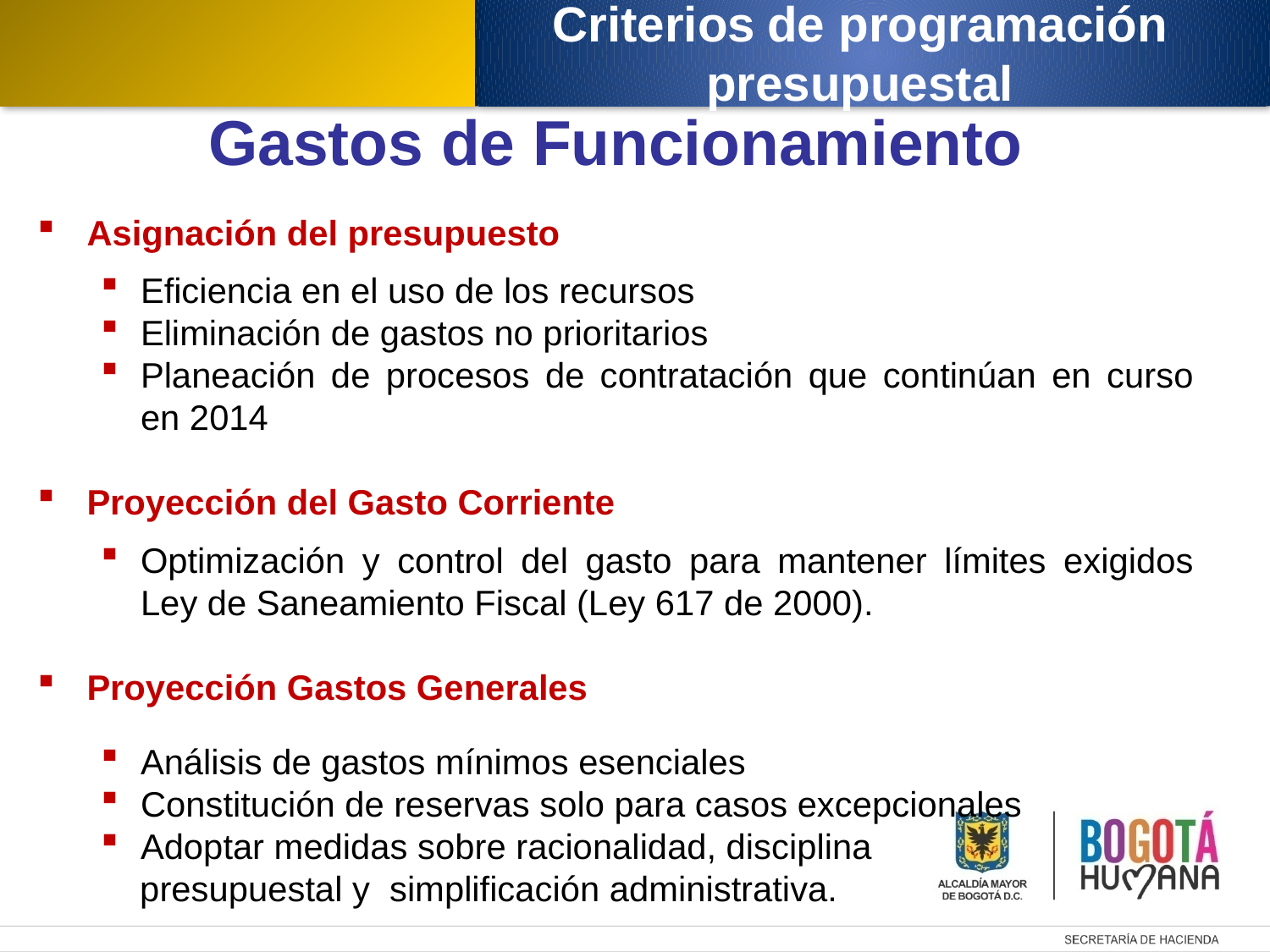

Criterios de programación presupuestal
Gastos de Funcionamiento

Asignación del presupuesto

Eficiencia en el uso de los recursos
Eliminación de gastos no prioritarios
Planeación de procesos de contratación que continúan en curso en 2014

Proyección del Gasto Corriente

Optimización y control del gasto para mantener límites exigidos Ley de Saneamiento Fiscal (Ley 617 de 2000).

Proyección Gastos Generales

Análisis de gastos mínimos esenciales
Constitución de reservas solo para casos excepcionales
Adoptar medidas sobre racionalidad, disciplina
    presupuestal y  simplificación administrativa.